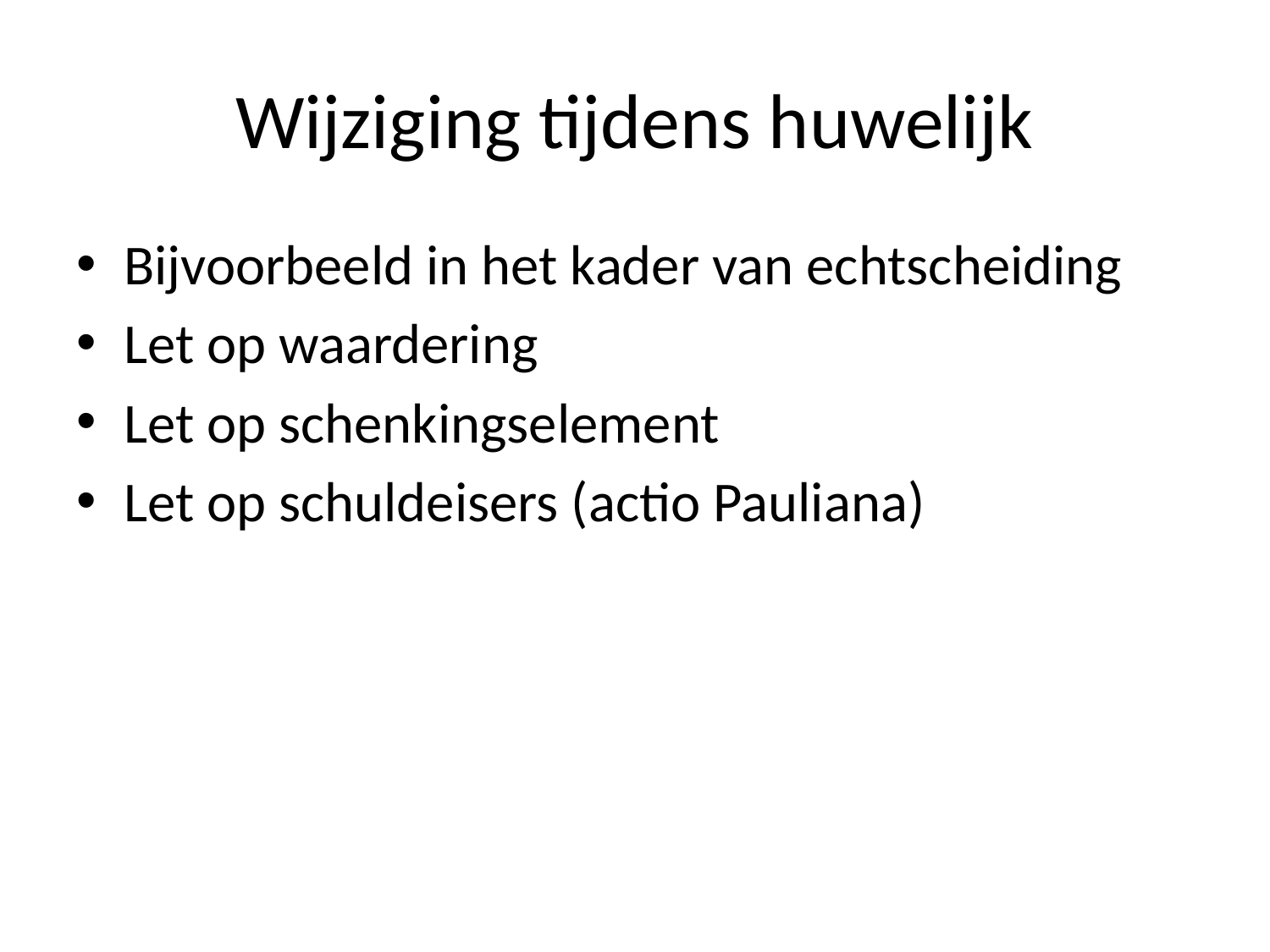

# Wijziging tijdens huwelijk
Bijvoorbeeld in het kader van echtscheiding
Let op waardering
Let op schenkingselement
Let op schuldeisers (actio Pauliana)